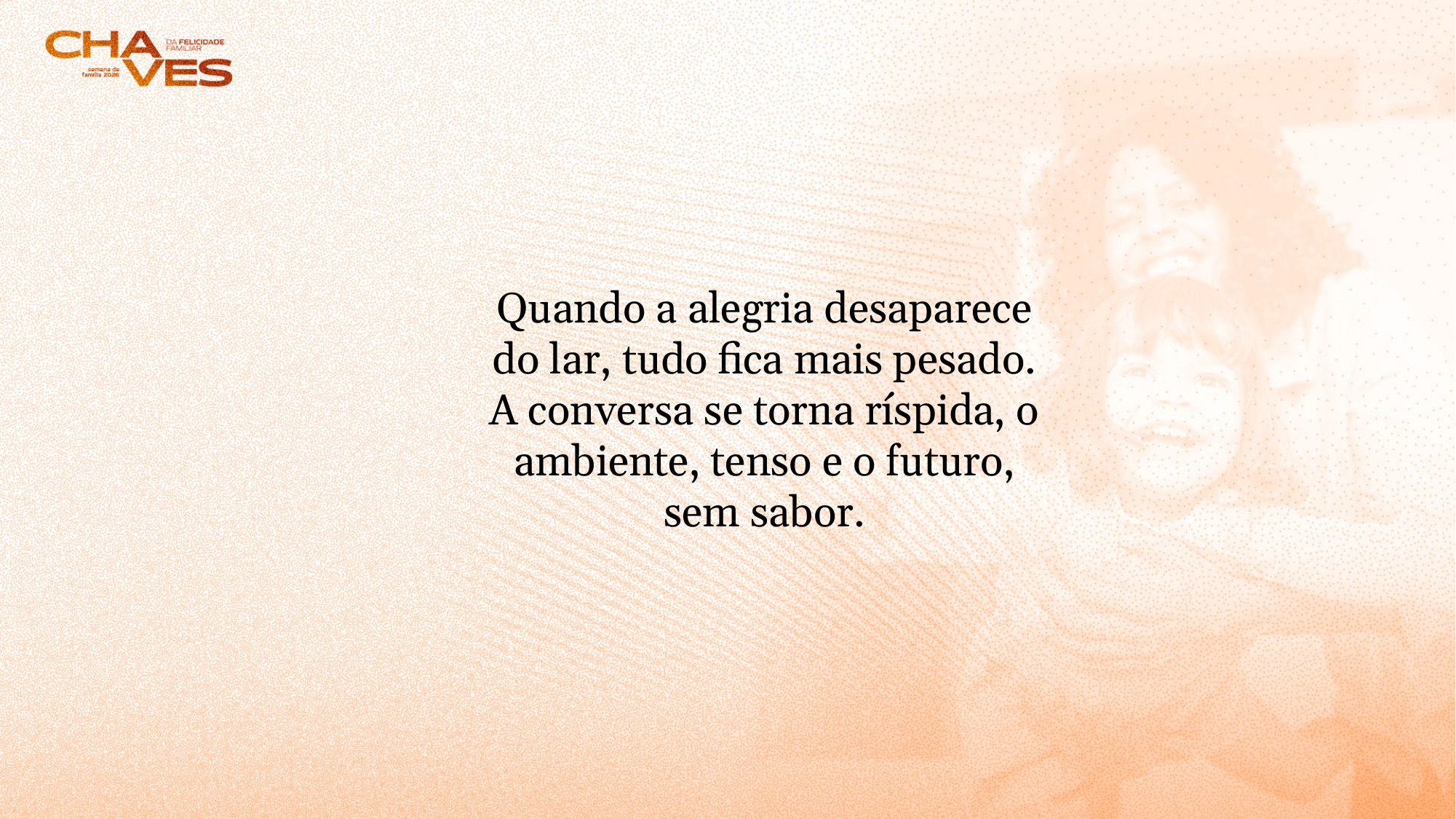

Quando a alegria desaparece do lar, tudo fica mais pesado. A conversa se torna ríspida, o ambiente, tenso e o futuro, sem sabor.